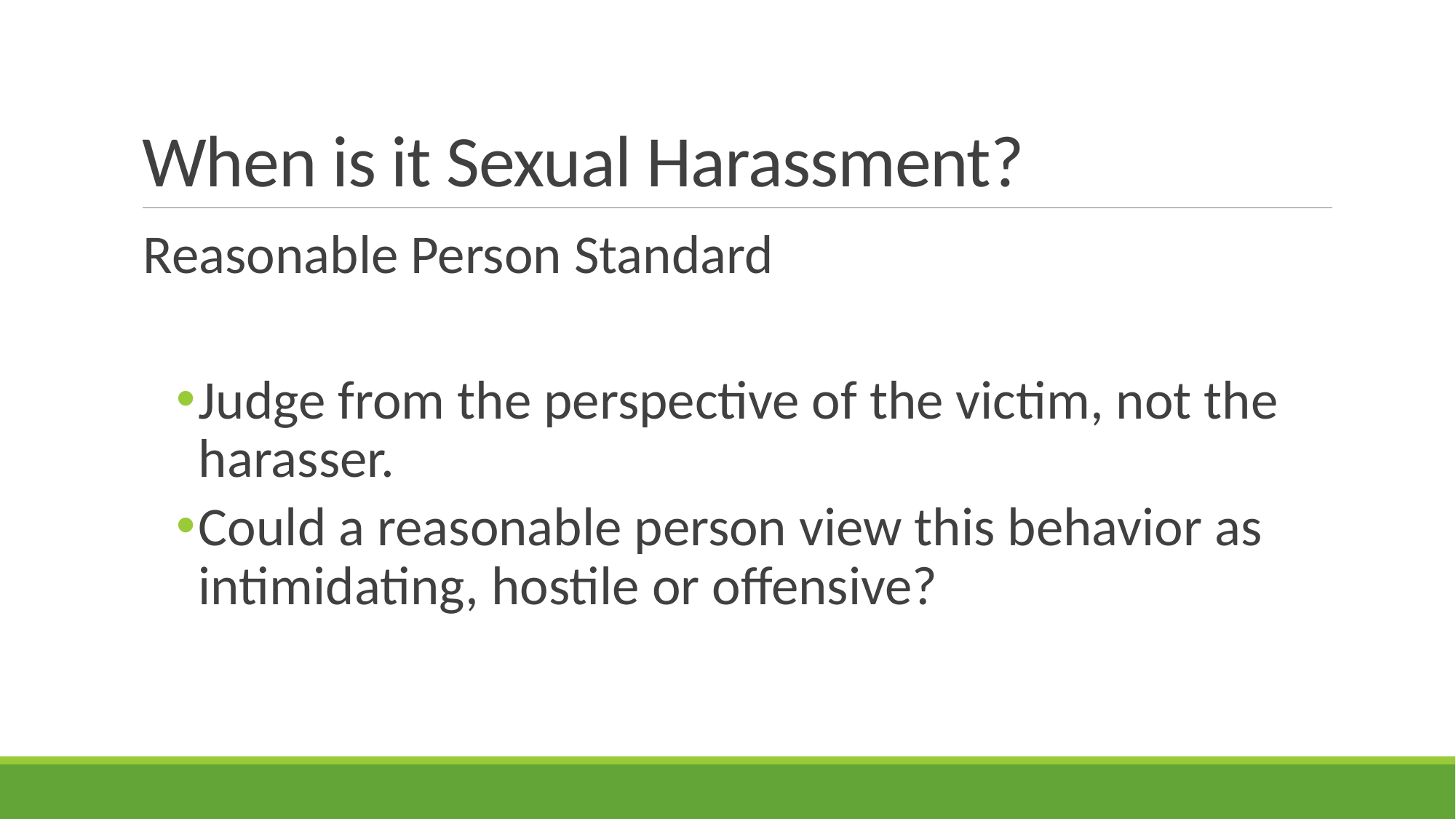

# When is it Sexual Harassment?
Reasonable Person Standard

Judge from the perspective of the victim, not the harasser.
Could a reasonable person view this behavior as intimidating, hostile or offensive?